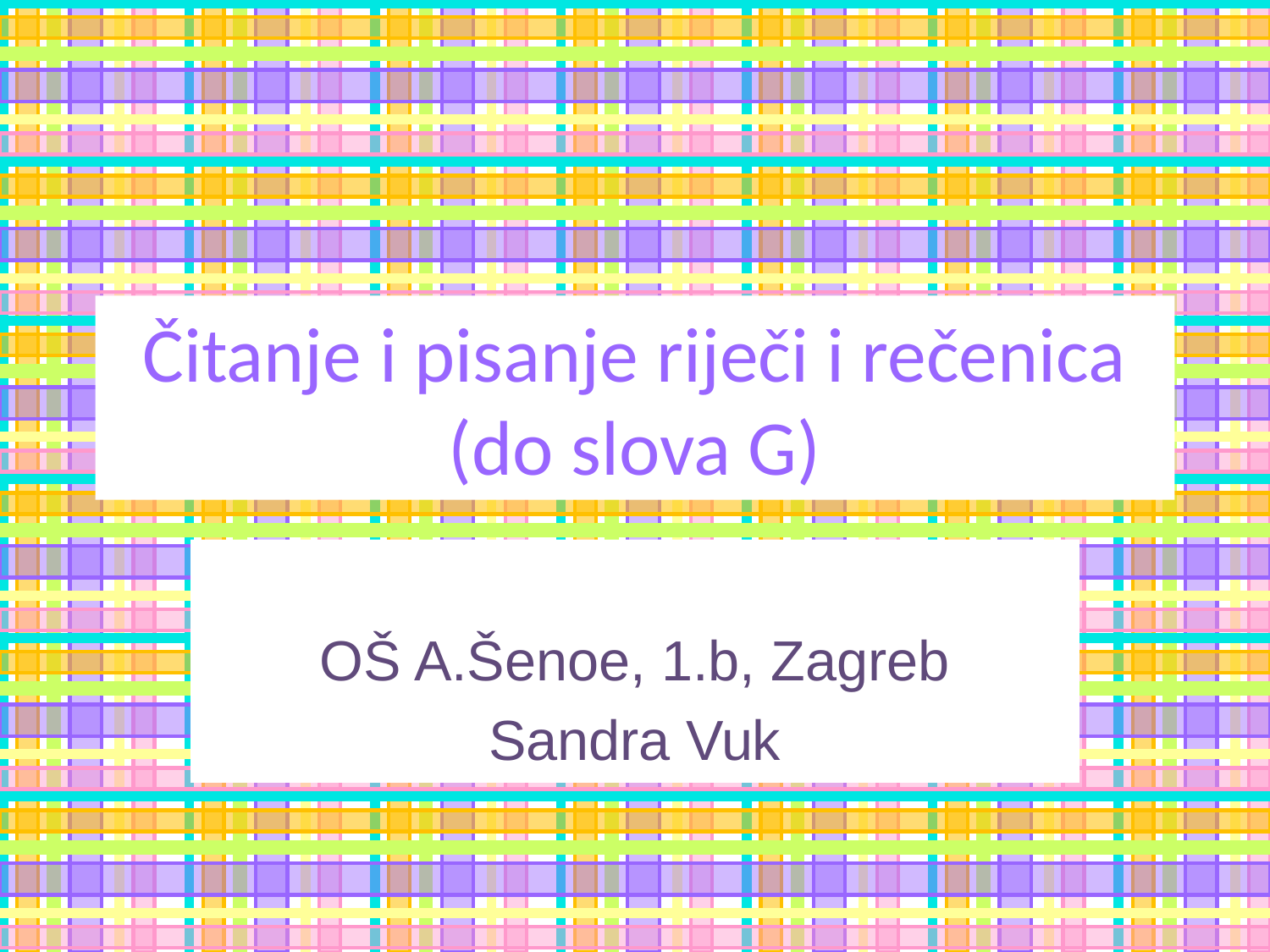

# Čitanje i pisanje riječi i rečenica (do slova G)

OŠ A.Šenoe, 1.b, Zagreb
Sandra Vuk